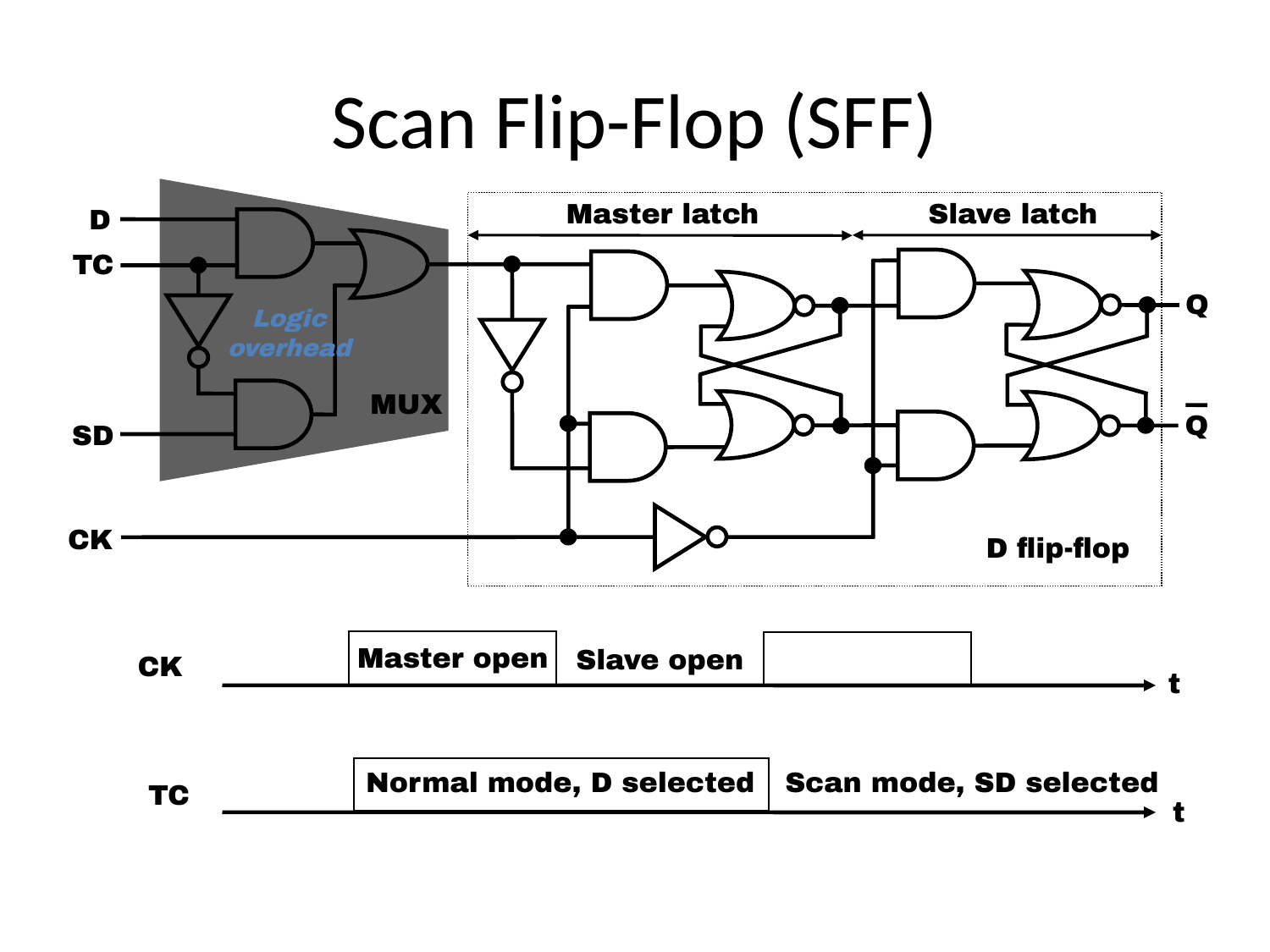

# Scan Flip-Flop (SFF)

Master latch
Slave latch

D

TC

Q

Logic
overhead

MUX

Q

SD

CK
D flip-flop

Master open
Slave open
CK
t

Normal mode, D selected
Scan mode, SD selected
TC
t